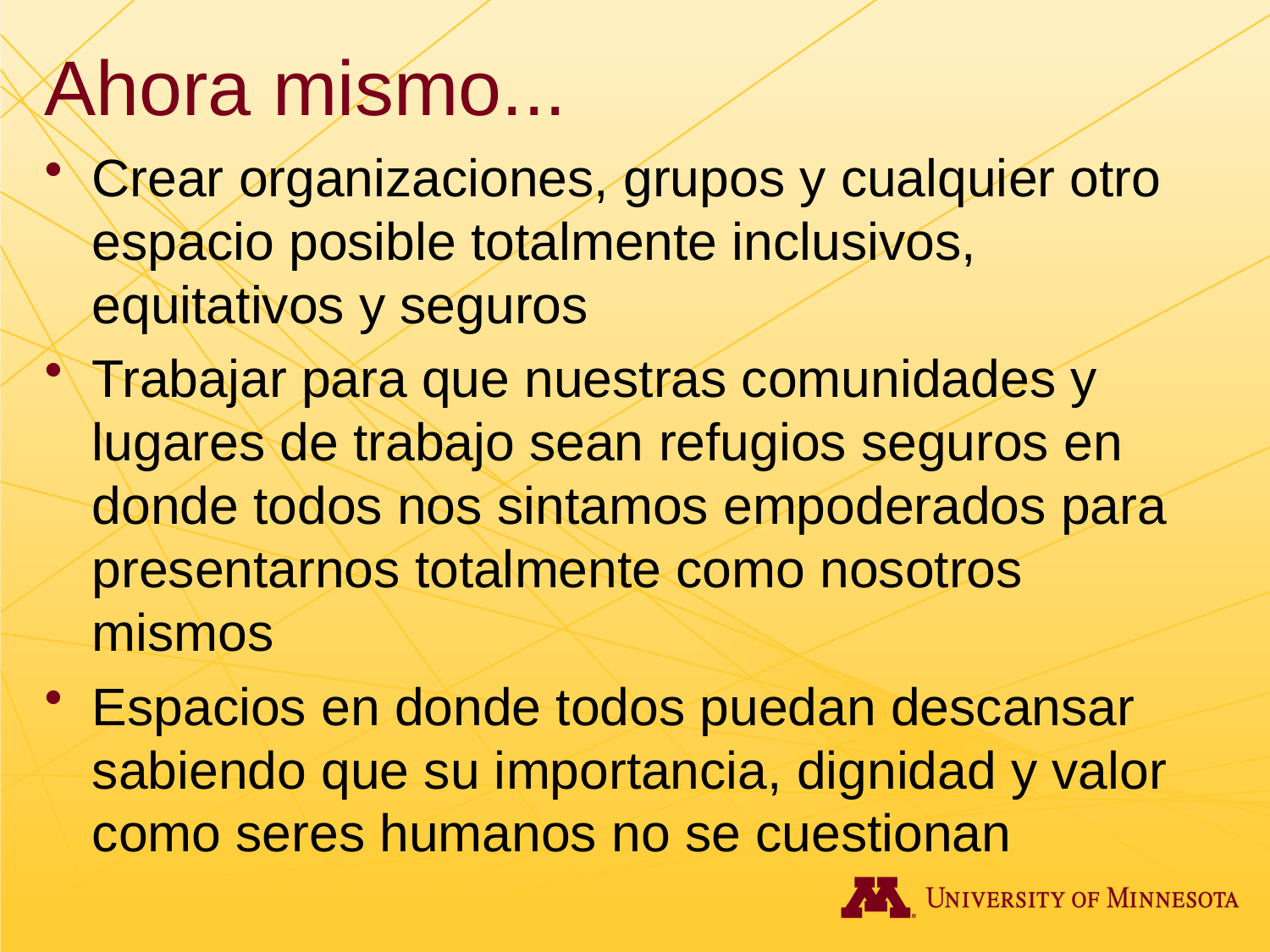

# Ahora mismo...
Crear organizaciones, grupos y cualquier otro espacio posible totalmente inclusivos, equitativos y seguros
Trabajar para que nuestras comunidades y lugares de trabajo sean refugios seguros en donde todos nos sintamos empoderados para presentarnos totalmente como nosotros mismos
Espacios en donde todos puedan descansar sabiendo que su importancia, dignidad y valor como seres humanos no se cuestionan